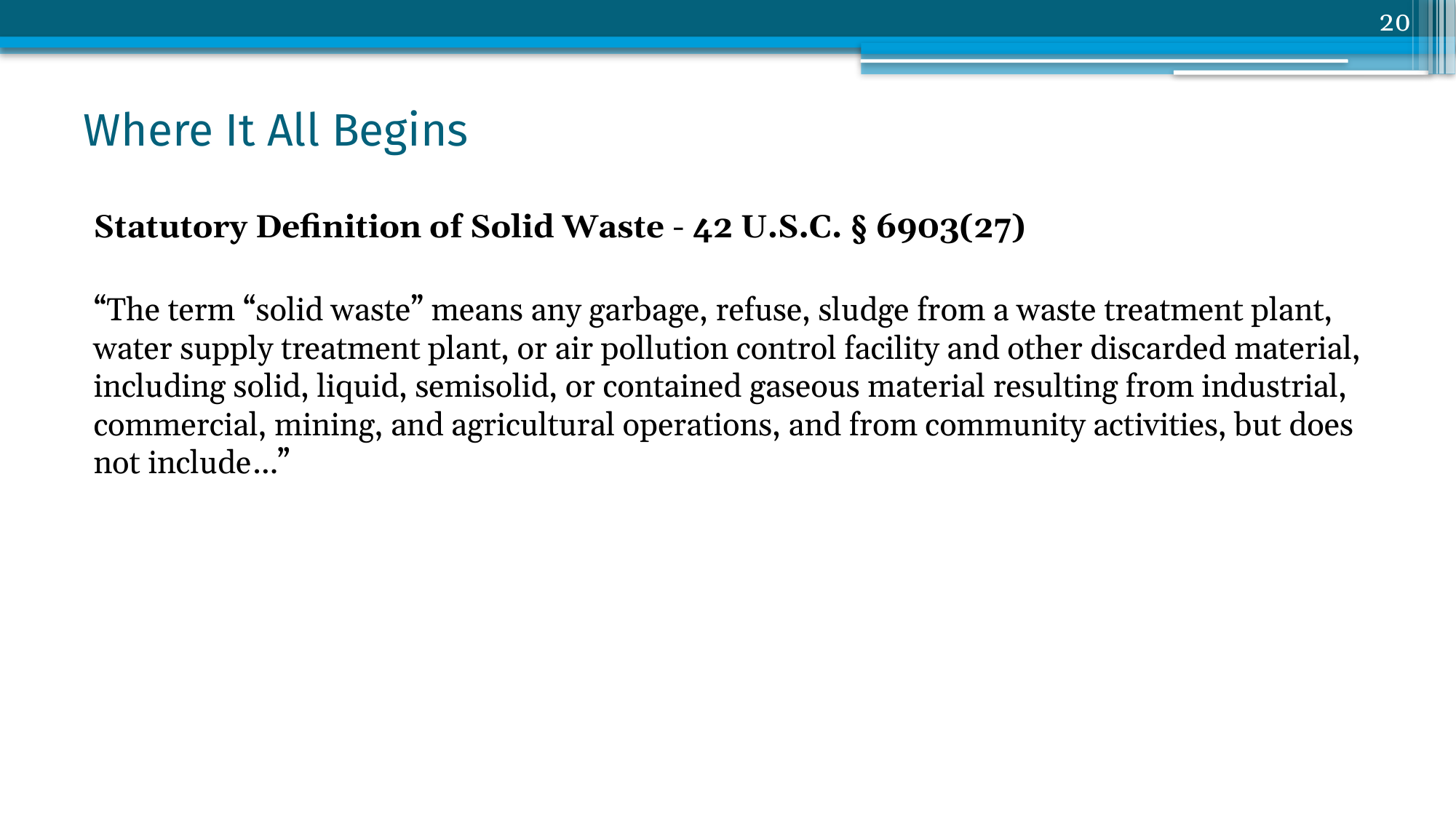

20
# Where It All Begins
Statutory Definition of Solid Waste - 42 U.S.C. § 6903(27)

“The term “solid waste” means any garbage, refuse, sludge from a waste treatment plant, water supply treatment plant, or air pollution control facility and other discarded material, including solid, liquid, semisolid, or contained gaseous material resulting from industrial, commercial, mining, and agricultural operations, and from community activities, but does not include…”